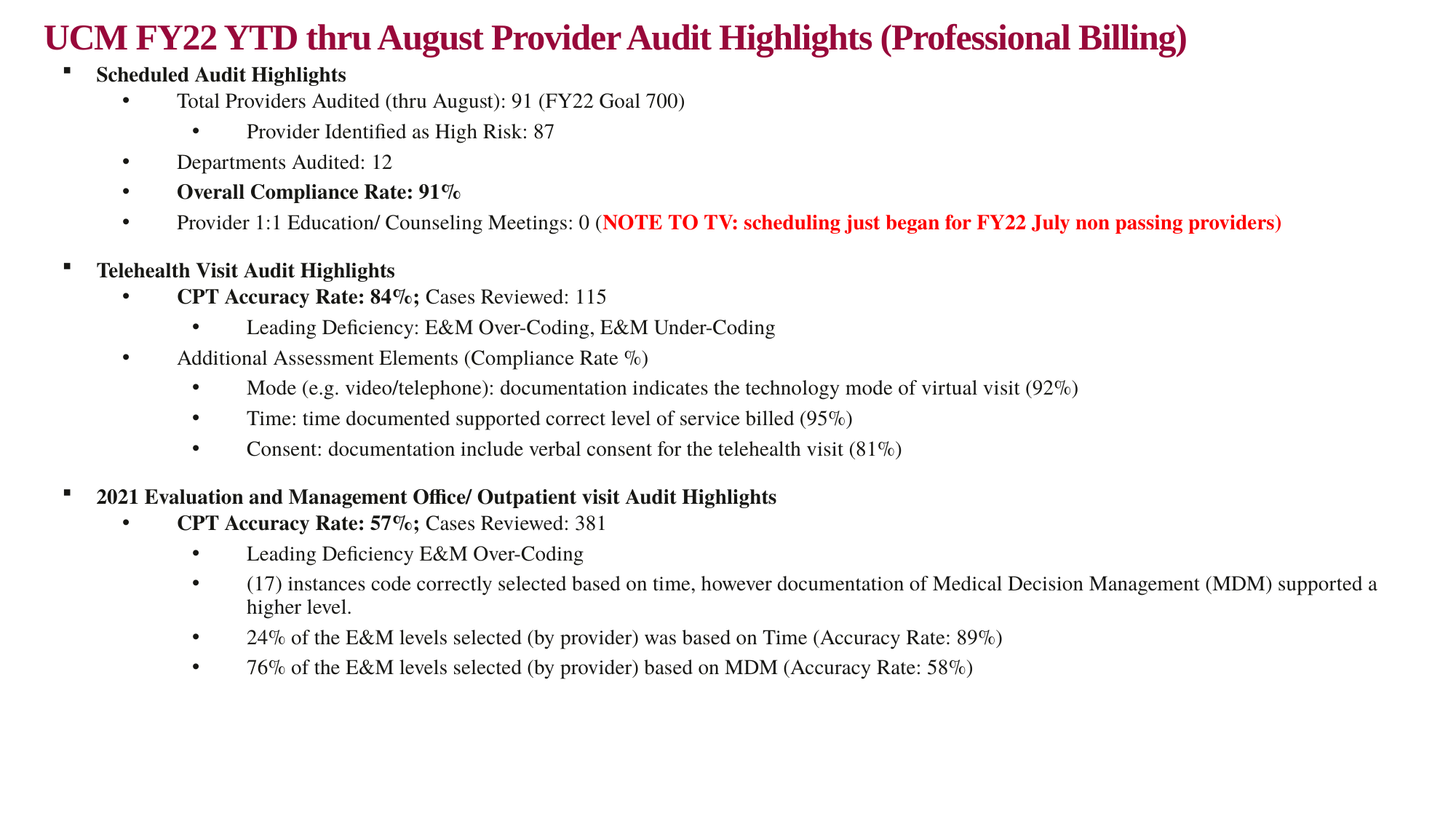

# UCM FY22 YTD thru August Provider Audit Highlights (Professional Billing)
Scheduled Audit Highlights
Total Providers Audited (thru August): 91 (FY22 Goal 700)
Provider Identified as High Risk: 87
Departments Audited: 12
Overall Compliance Rate: 91%
Provider 1:1 Education/ Counseling Meetings: 0 (NOTE TO TV: scheduling just began for FY22 July non passing providers)
Telehealth Visit Audit Highlights
CPT Accuracy Rate: 84%; Cases Reviewed: 115
Leading Deficiency: E&M Over-Coding, E&M Under-Coding
Additional Assessment Elements (Compliance Rate %)
Mode (e.g. video/telephone): documentation indicates the technology mode of virtual visit (92%)
Time: time documented supported correct level of service billed (95%)
Consent: documentation include verbal consent for the telehealth visit (81%)
2021 Evaluation and Management Office/ Outpatient visit Audit Highlights
CPT Accuracy Rate: 57%; Cases Reviewed: 381
Leading Deficiency E&M Over-Coding
(17) instances code correctly selected based on time, however documentation of Medical Decision Management (MDM) supported a higher level.
24% of the E&M levels selected (by provider) was based on Time (Accuracy Rate: 89%)
76% of the E&M levels selected (by provider) based on MDM (Accuracy Rate: 58%)

12